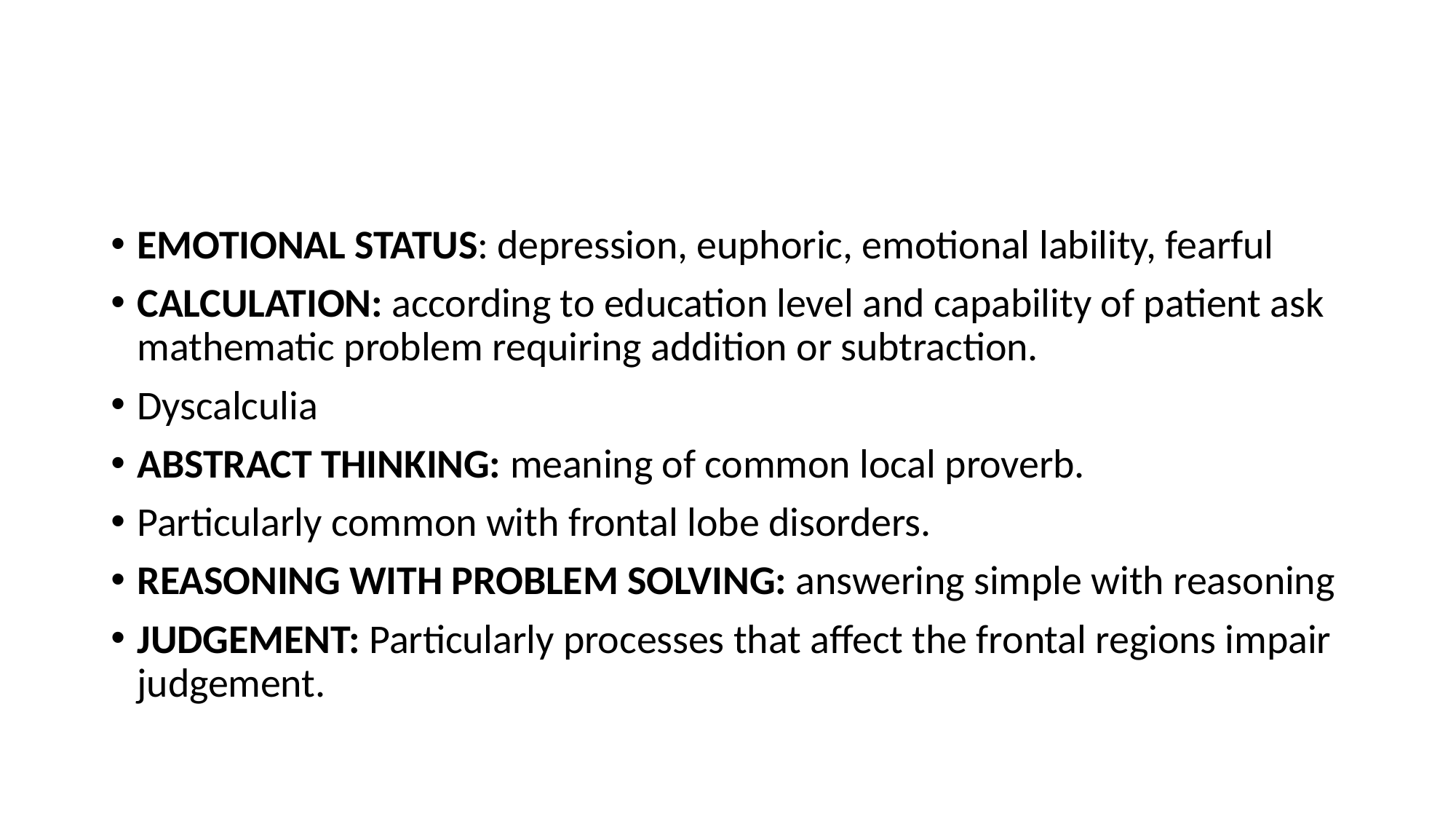

#
EMOTIONAL STATUS: depression, euphoric, emotional lability, fearful
CALCULATION: according to education level and capability of patient ask mathematic problem requiring addition or subtraction.
Dyscalculia
ABSTRACT THINKING: meaning of common local proverb.
Particularly common with frontal lobe disorders.
REASONING WITH PROBLEM SOLVING: answering simple with reasoning
JUDGEMENT: Particularly processes that affect the frontal regions impair judgement.